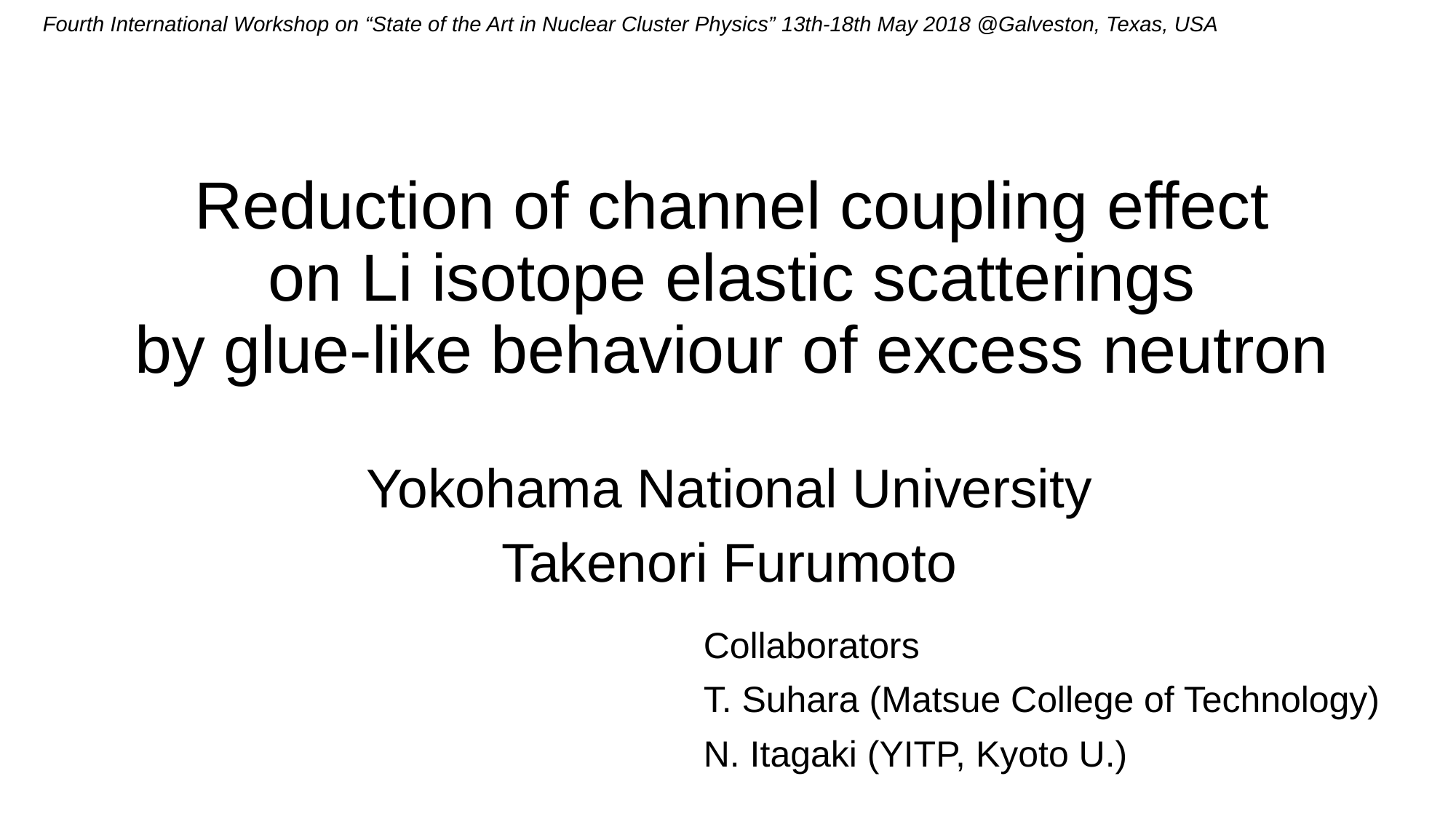

Fourth International Workshop on “State of the Art in Nuclear Cluster Physics” 13th-18th May 2018 @Galveston, Texas, USA
# Reduction of channel coupling effect on Li isotope elastic scatterings by glue-like behaviour of excess neutron
Yokohama National University
Takenori Furumoto
Collaborators
T. Suhara (Matsue College of Technology)
N. Itagaki (YITP, Kyoto U.)